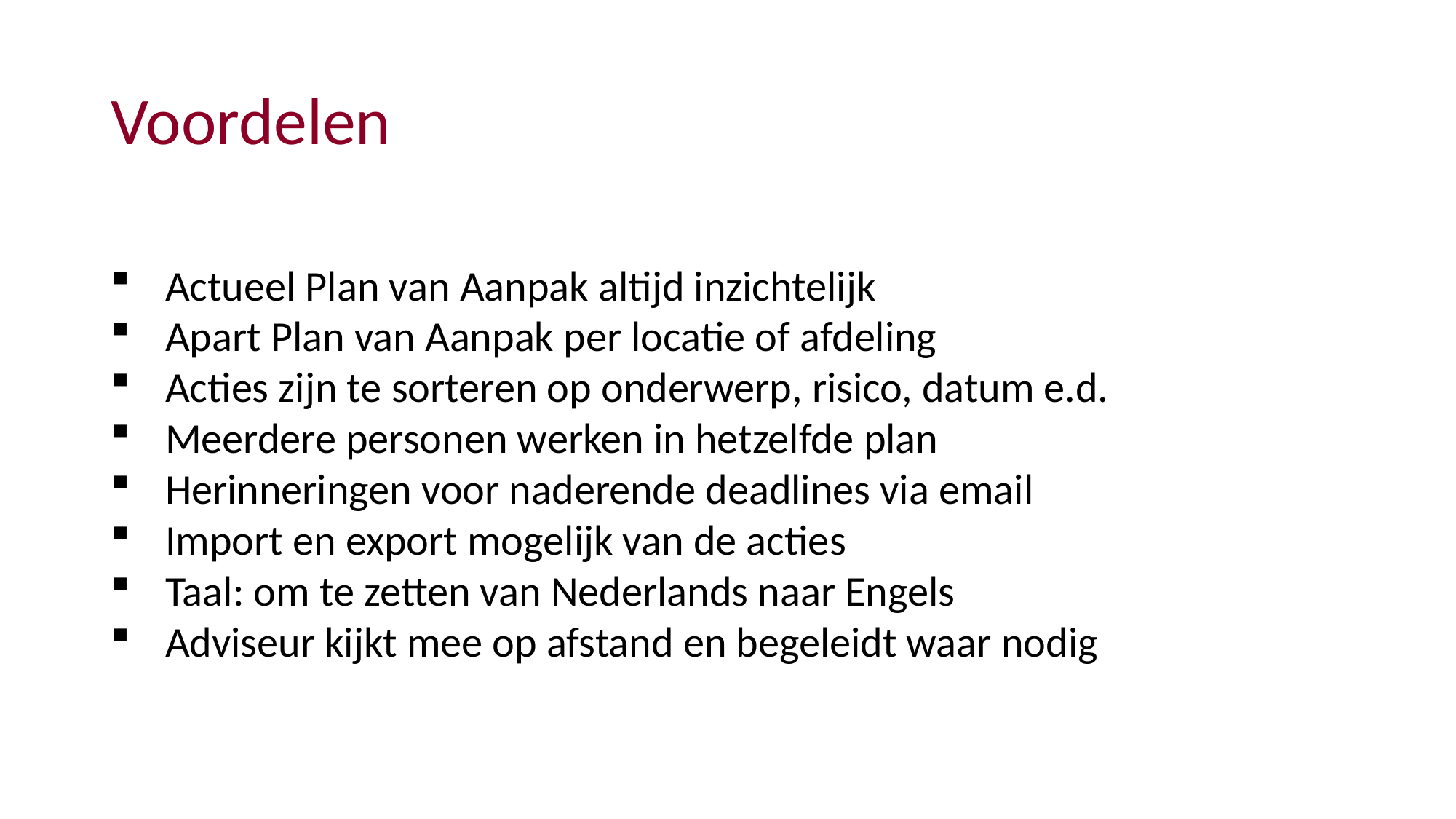

# Voordelen

Actueel Plan van Aanpak altijd inzichtelijk
Apart Plan van Aanpak per locatie of afdeling
Acties zijn te sorteren op onderwerp, risico, datum e.d.
Meerdere personen werken in hetzelfde plan
Herinneringen voor naderende deadlines via email
Import en export mogelijk van de acties
Taal: om te zetten van Nederlands naar Engels
Adviseur kijkt mee op afstand en begeleidt waar nodig